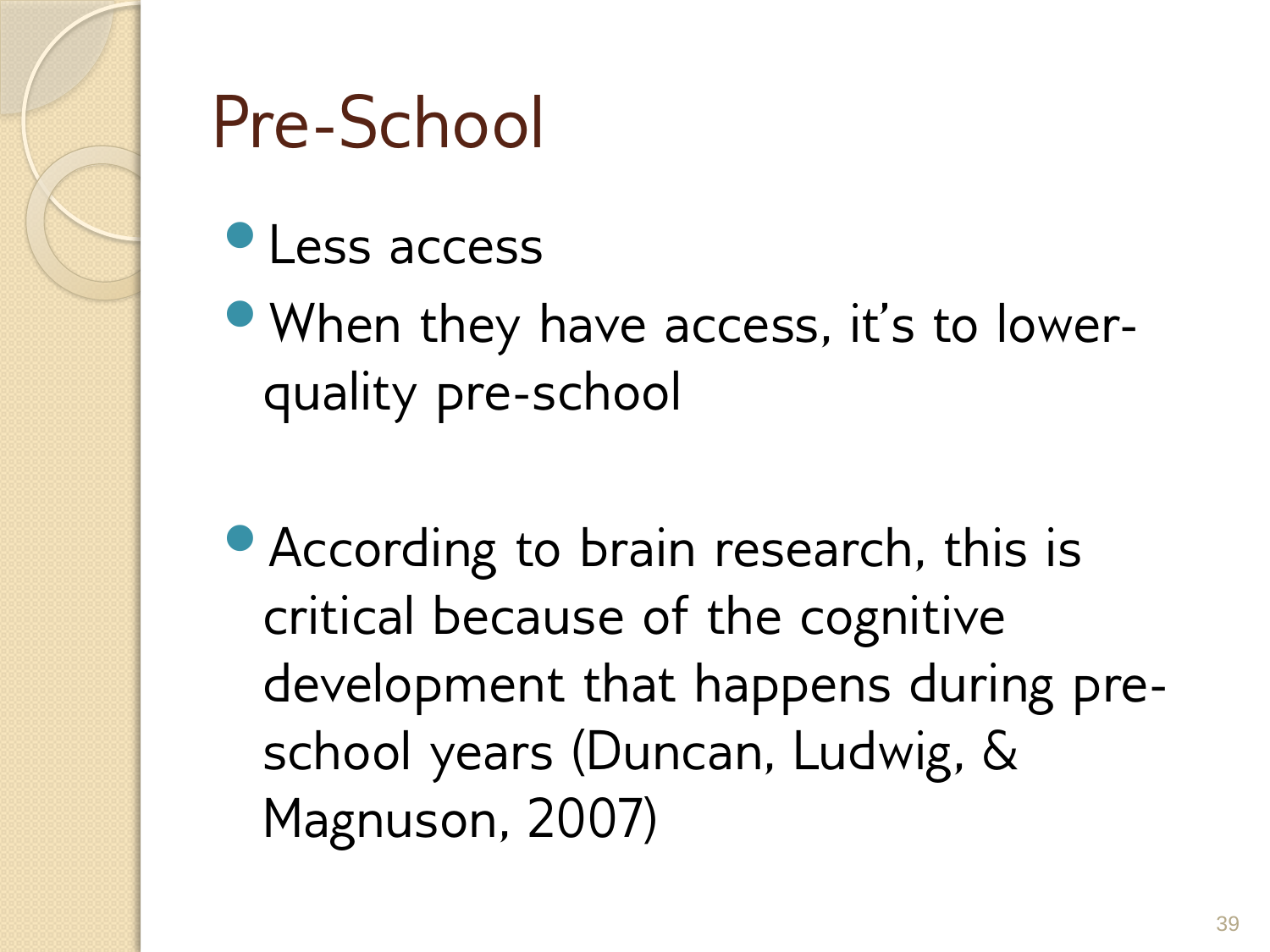

# Pre-School
Less access
When they have access, it’s to lower-quality pre-school

According to brain research, this is critical because of the cognitive development that happens during pre-school years (Duncan, Ludwig, & Magnuson, 2007)
39